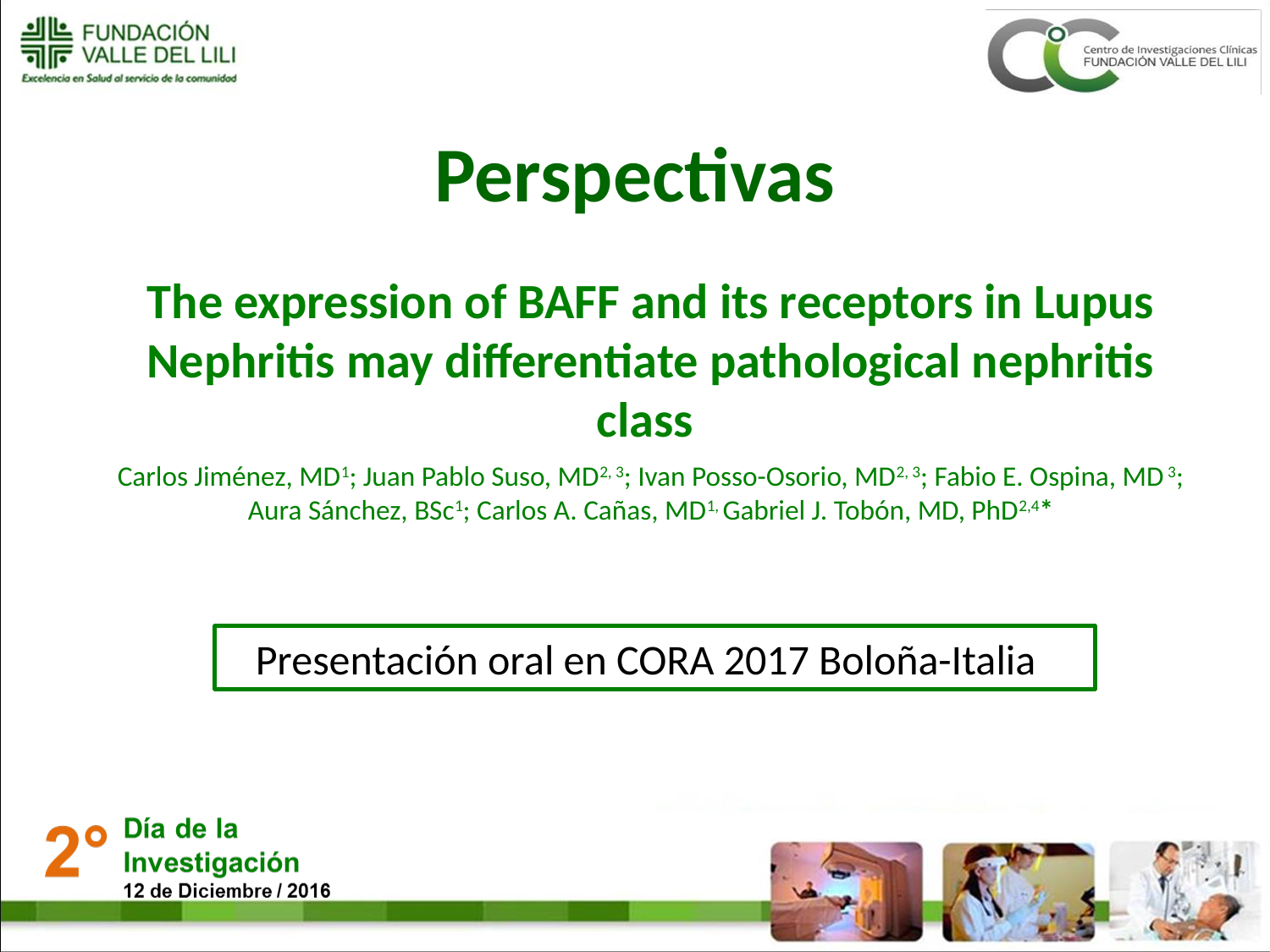

# Perspectivas
The expression of BAFF and its receptors in Lupus Nephritis may differentiate pathological nephritis class
Carlos Jiménez, MD1; Juan Pablo Suso, MD2, 3; Ivan Posso-Osorio, MD2, 3; Fabio E. Ospina, MD 3; Aura Sánchez, BSc1; Carlos A. Cañas, MD1, Gabriel J. Tobón, MD, PhD2,4*

Presentación oral en CORA 2017 Boloña-Italia